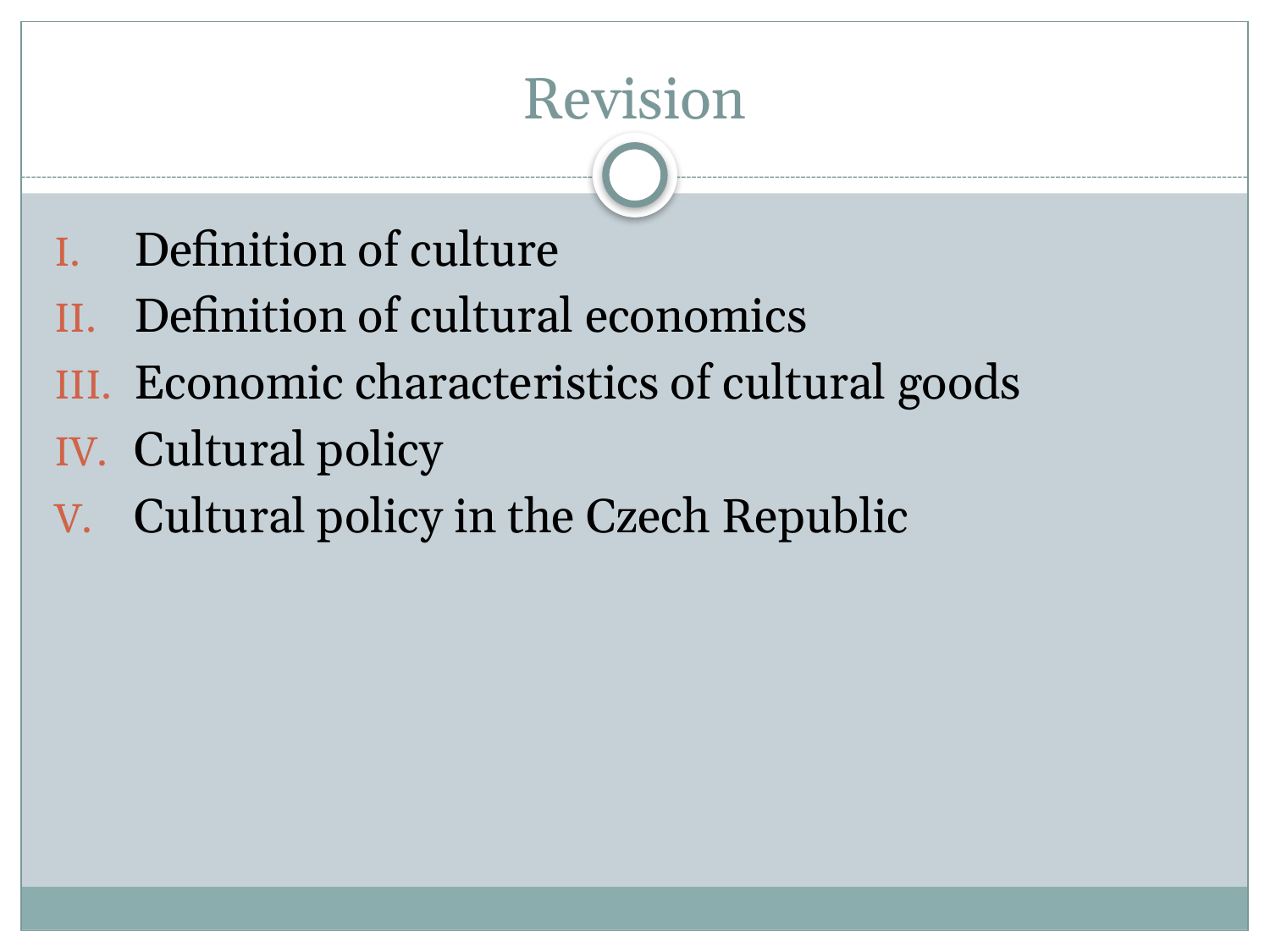

# Revision
Definition of culture
Definition of cultural economics
Economic characteristics of cultural goods
Cultural policy
Cultural policy in the Czech Republic